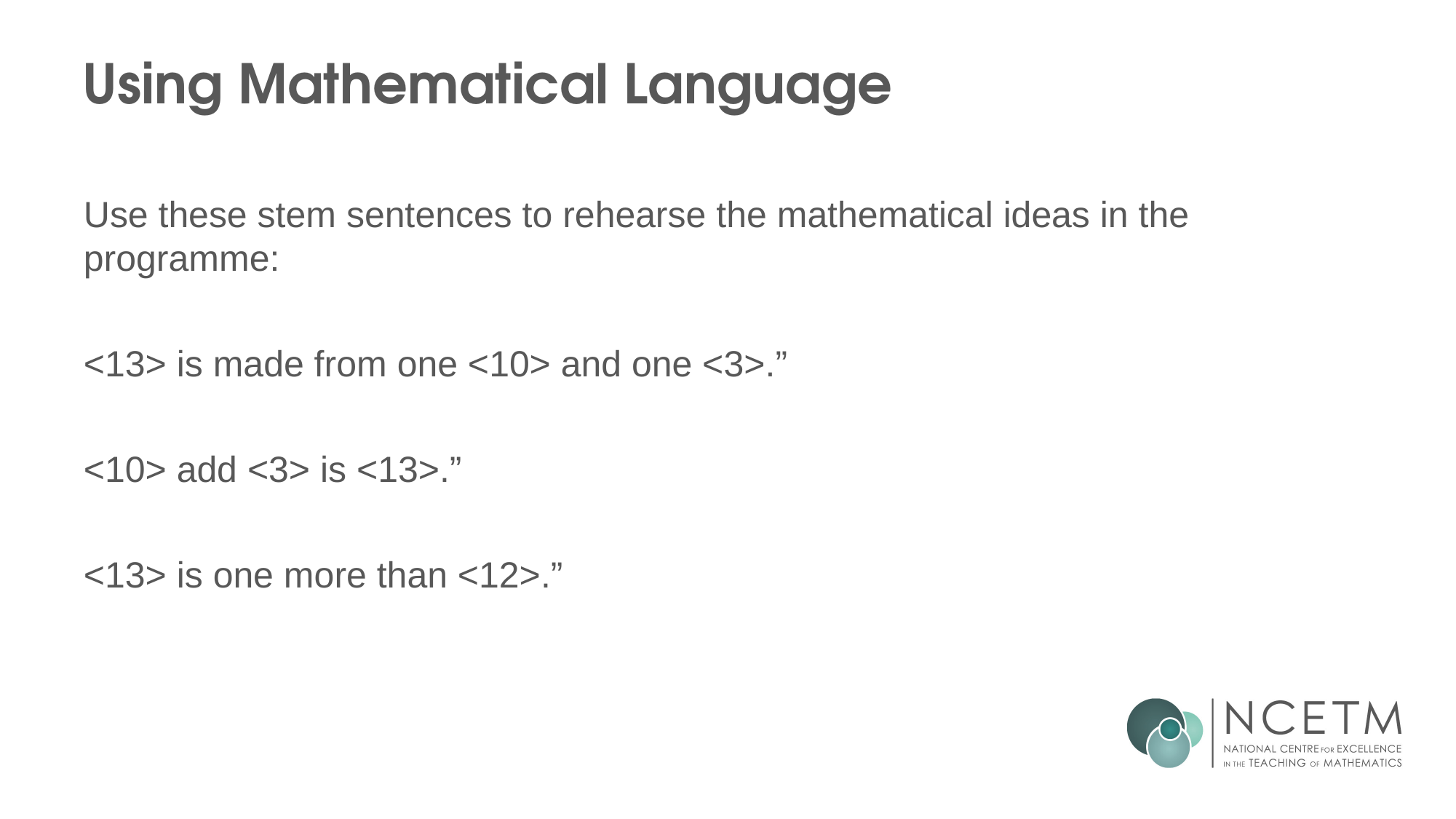

# Using Mathematical Language
Use these stem sentences to rehearse the mathematical ideas in the programme:

<13> is made from one <10> and one <3>.”

<10> add <3> is <13>.”

<13> is one more than <12>.”